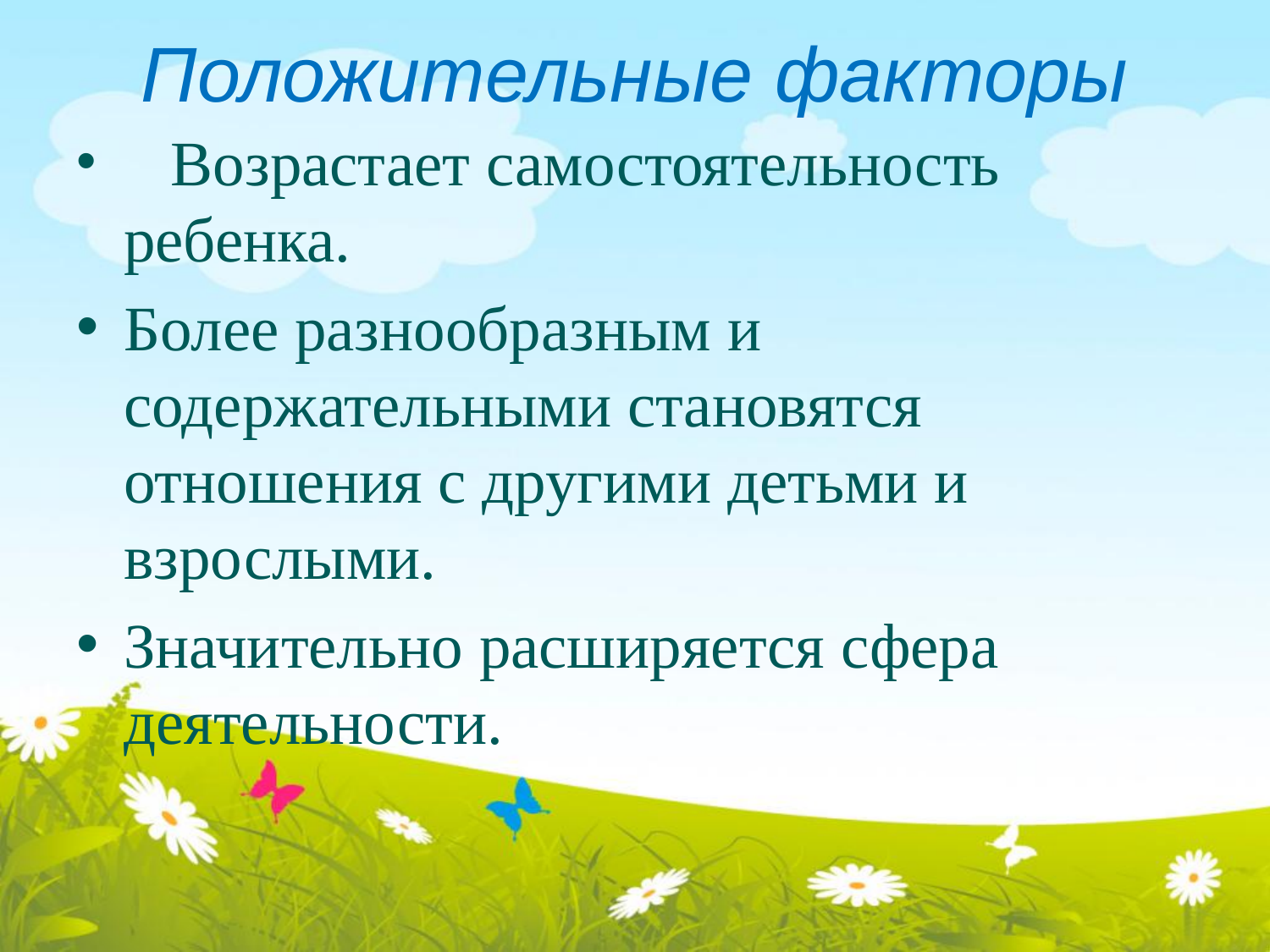

# Положительные факторы
   Возрастает самостоятельность ребенка.
Более разнообразным и содержательными становятся
отношения с другими детьми и взрослыми.
Значительно расширяется сфера деятельности.